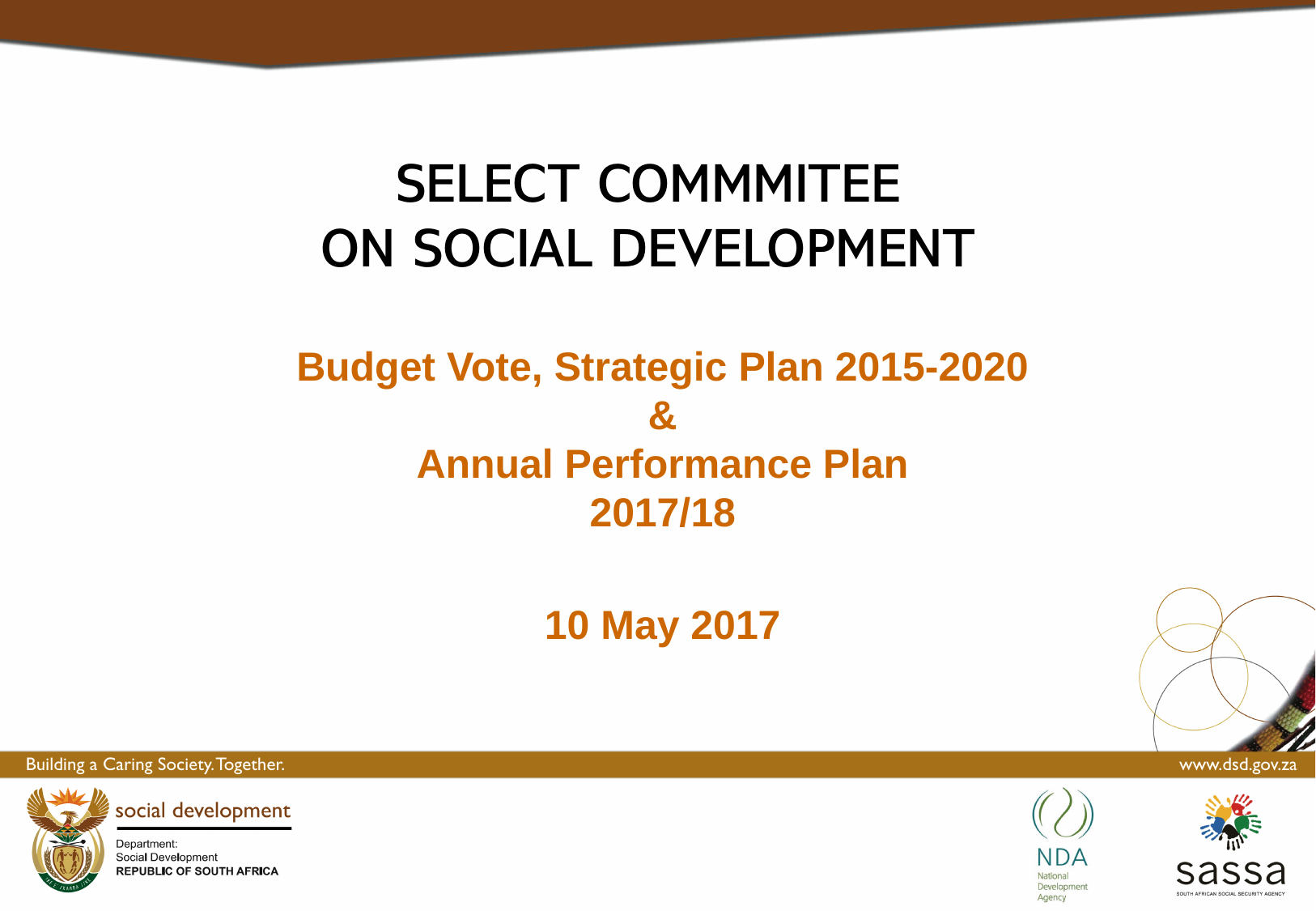

# SELECT COMMMITEE ON SOCIAL DEVELOPMENT
Budget Vote, Strategic Plan 2015-2020
&
Annual Performance Plan
2017/18

10 May 2017